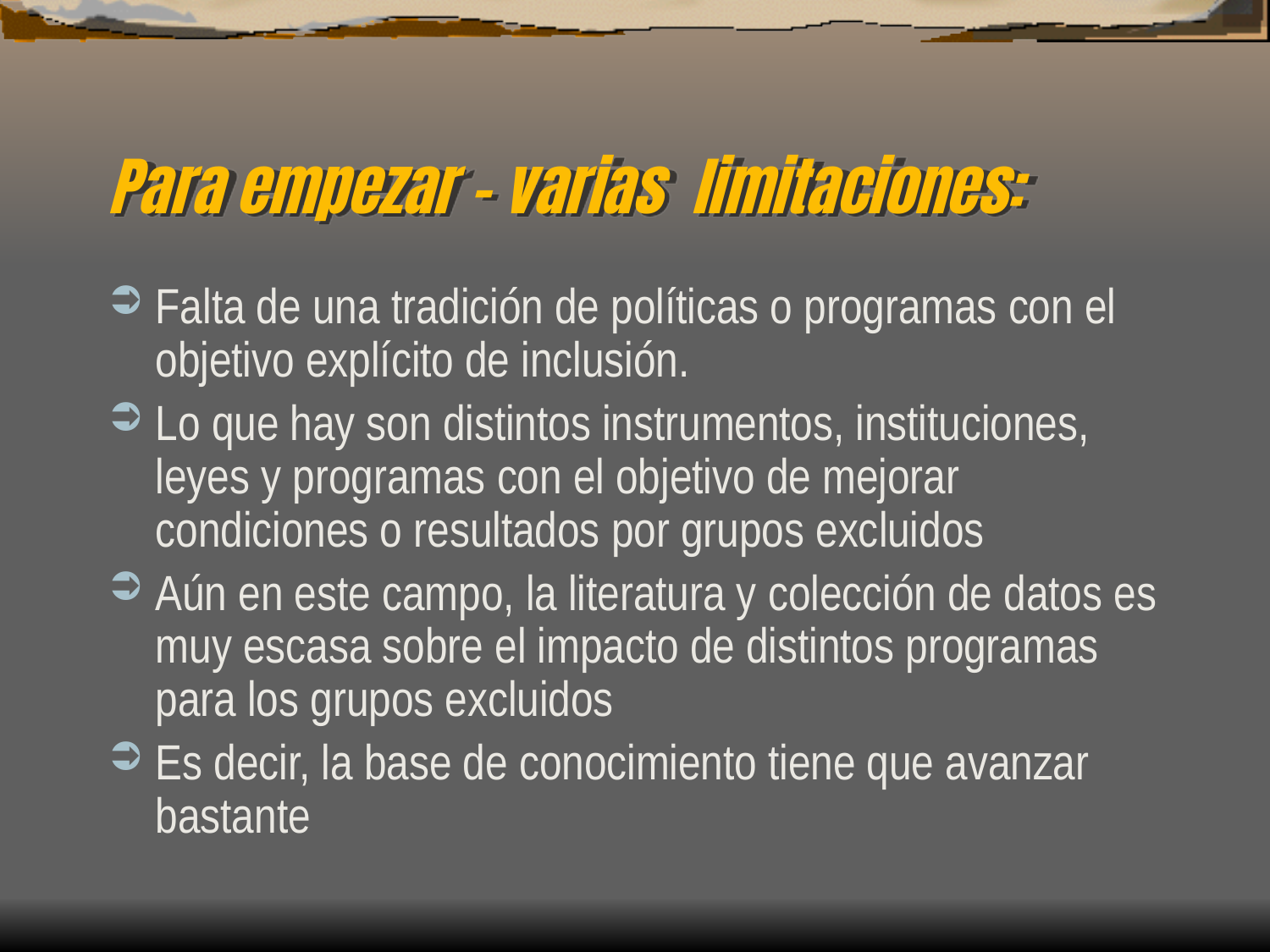

# Para empezar – varias  limitaciones:
Falta de una tradición de políticas o programas con el objetivo explícito de inclusión.
Lo que hay son distintos instrumentos, instituciones, leyes y programas con el objetivo de mejorar condiciones o resultados por grupos excluidos
Aún en este campo, la literatura y colección de datos es muy escasa sobre el impacto de distintos programas para los grupos excluidos
Es decir, la base de conocimiento tiene que avanzar  bastante